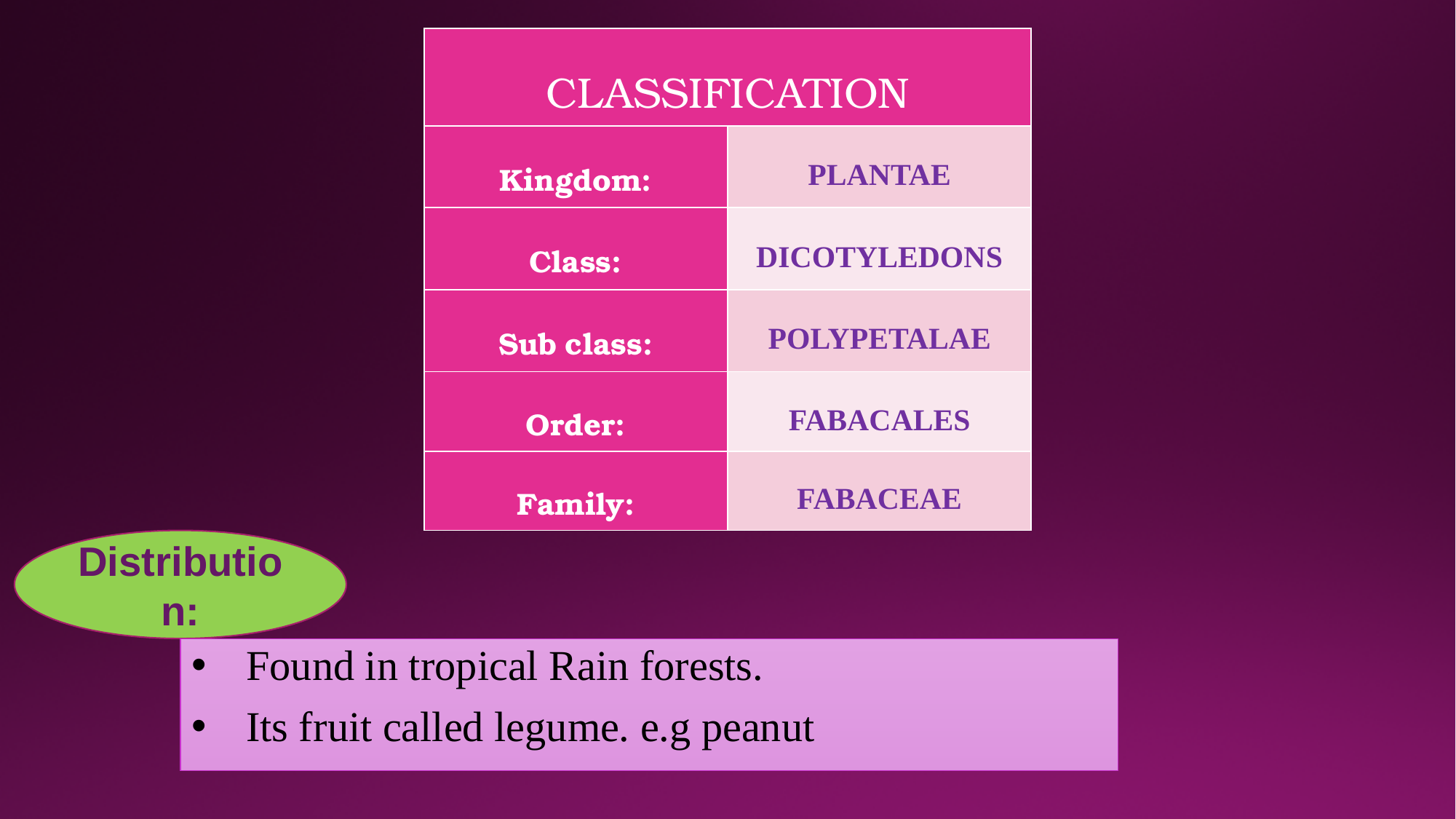

| CLASSIFICATION |  |
| --- | --- |
| Kingdom: | PLANTAE |
| Class: | DICOTYLEDONS |
| Sub class: | POLYPETALAE |
| Order: | FABACALES |
| Family: | FABACEAE |
Distribution:
Found in tropical Rain forests.
Its fruit called legume. e.g peanut